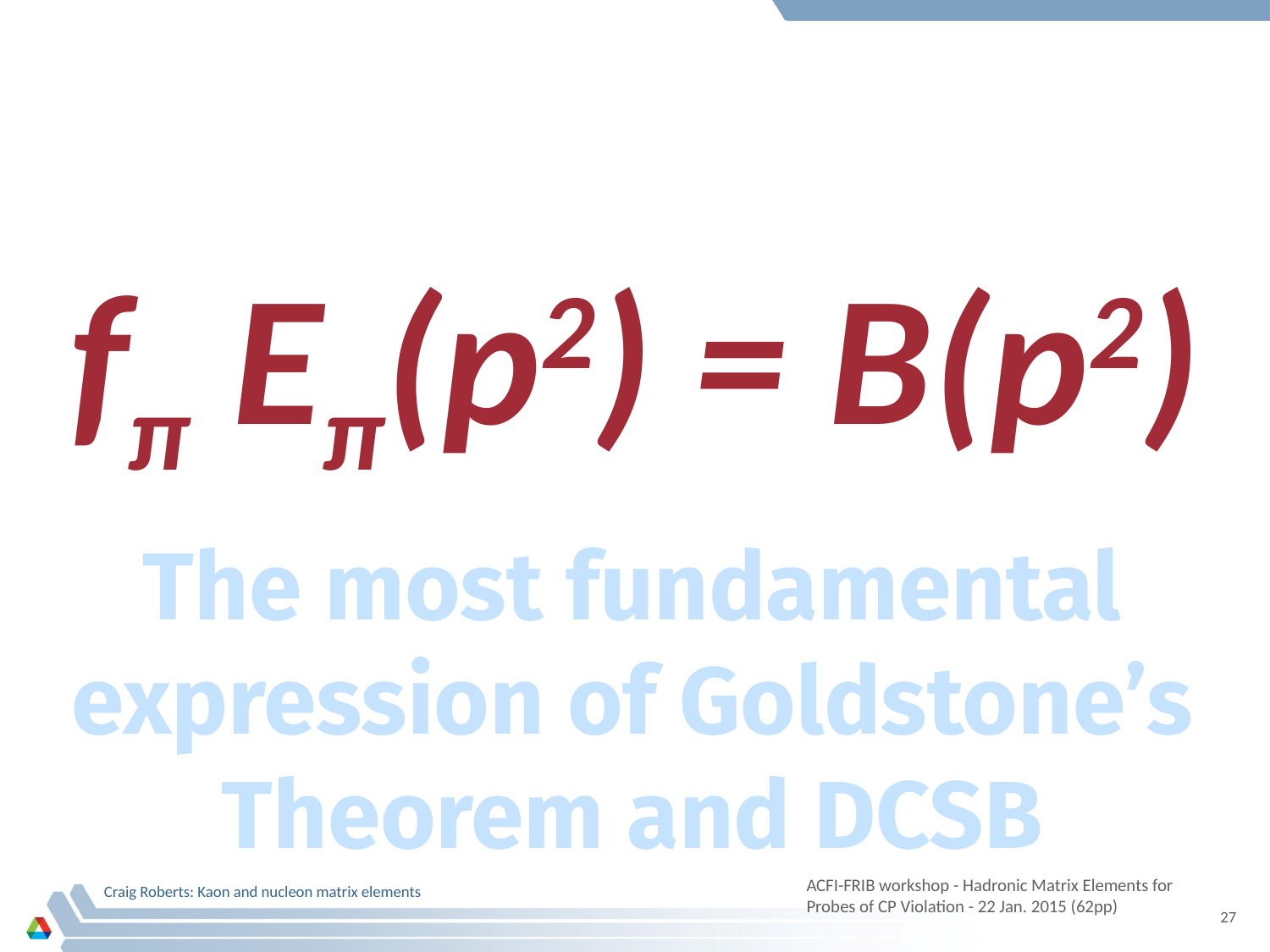

fπ Eπ(p2) = B(p2)

# The most fundamental expression of Goldstone’s Theorem and DCSB
ACFI-FRIB workshop - Hadronic Matrix Elements for Probes of CP Violation - 22 Jan. 2015 (62pp)
Craig Roberts: Kaon and nucleon matrix elements
27